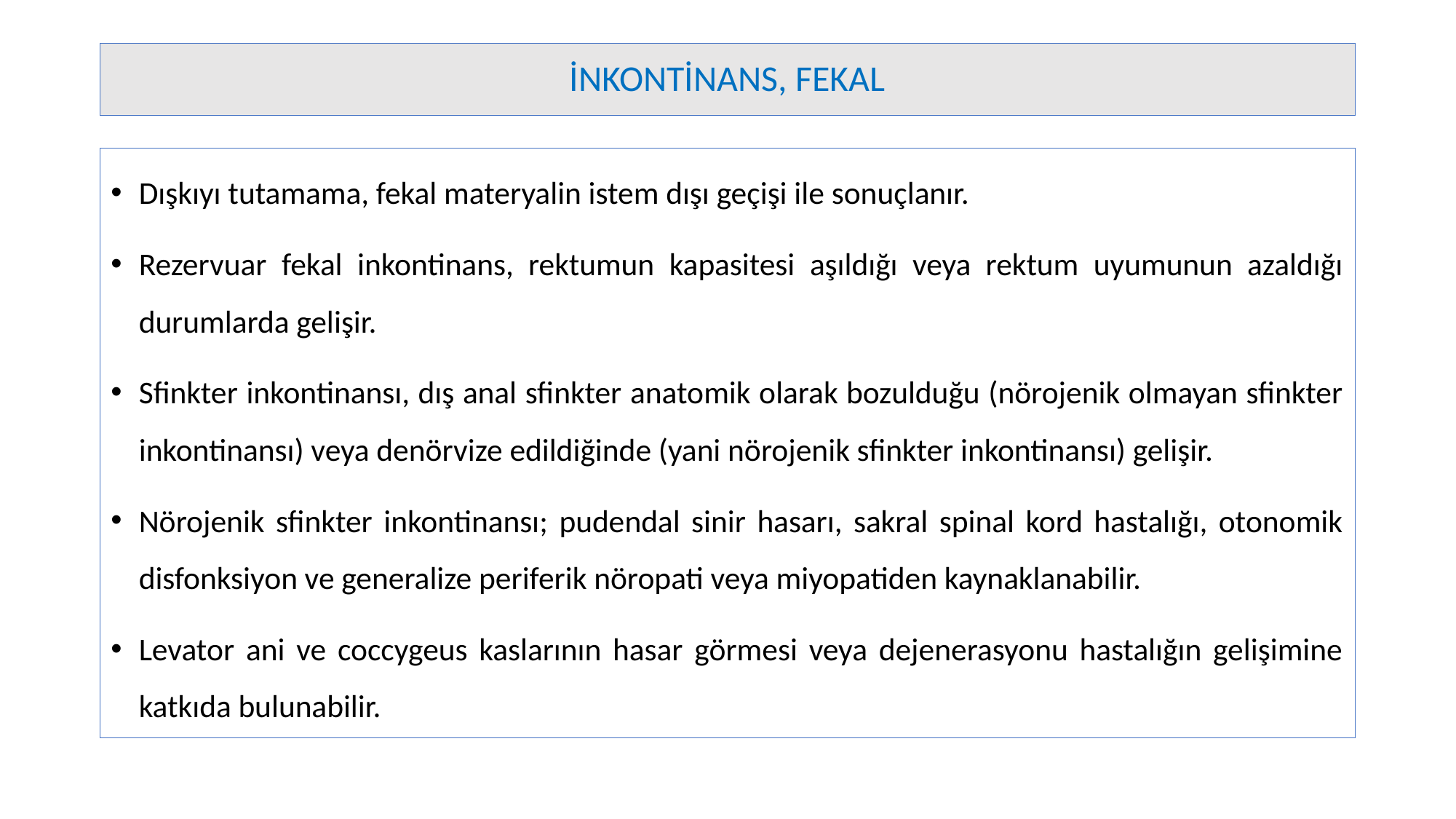

# İNKONTİNANS, FEKAL
Dışkıyı tutamama, fekal materyalin istem dışı geçişi ile sonuçlanır.
Rezervuar fekal inkontinans, rektumun kapasitesi aşıldığı veya rektum uyumunun azaldığı durumlarda gelişir.
Sfinkter inkontinansı, dış anal sfinkter anatomik olarak bozulduğu (nörojenik olmayan sfinkter inkontinansı) veya denörvize edildiğinde (yani nörojenik sfinkter inkontinansı) gelişir.
Nörojenik sfinkter inkontinansı; pudendal sinir hasarı, sakral spinal kord hastalığı, otonomik disfonksiyon ve generalize periferik nöropati veya miyopatiden kaynaklanabilir.
Levator ani ve coccygeus kaslarının hasar görmesi veya dejenerasyonu hastalığın gelişimine katkıda bulunabilir.